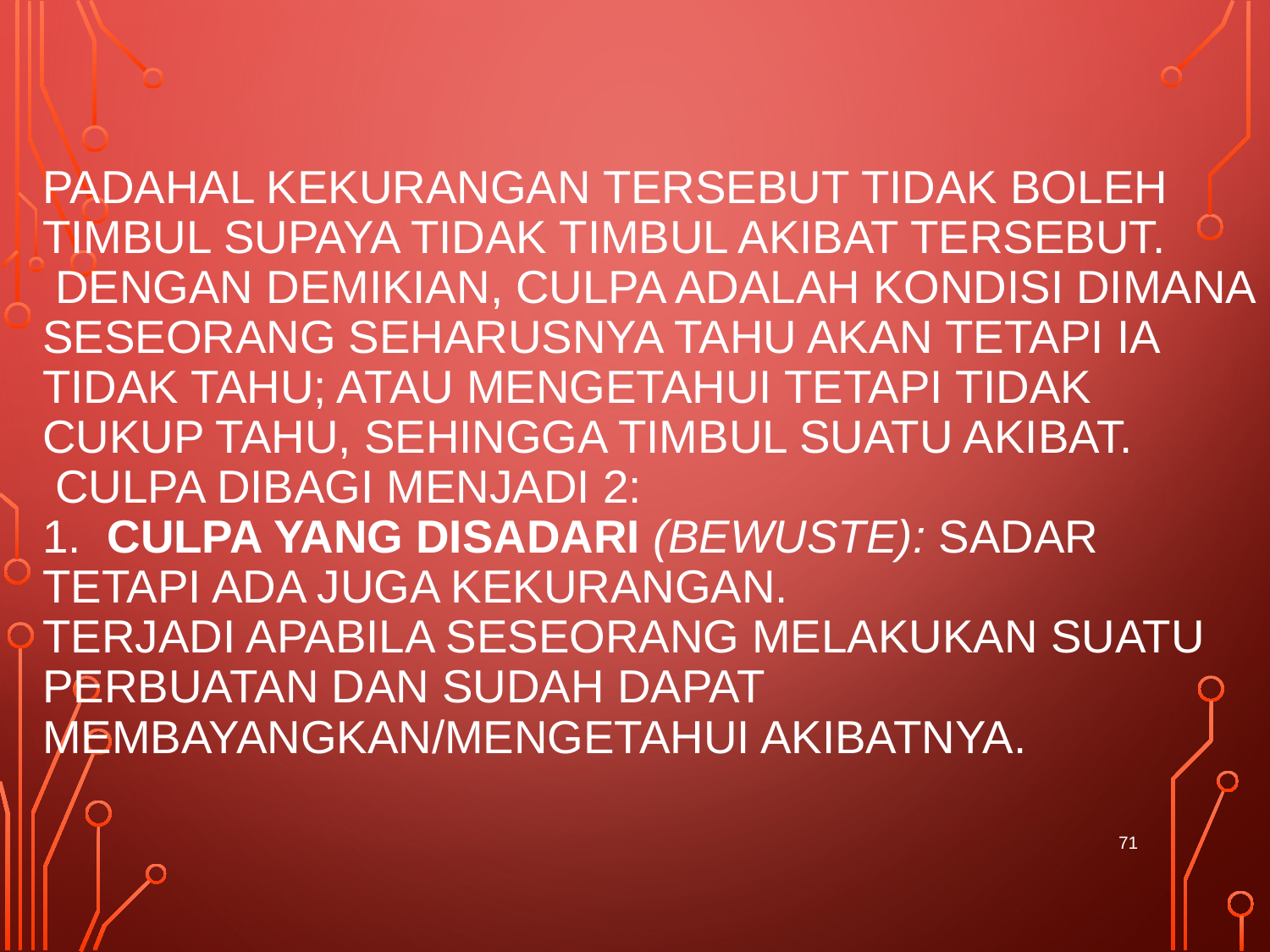

# Padahal kekurangan tersebut tidak boleh timbul supaya tidak timbul akibat tersebut.  Dengan demikian, culpa adalah kondisi dimana seseorang seharusnya tahu akan tetapi ia tidak tahu; atau mengetahui tetapi tidak cukup tahu, sehingga timbul suatu akibat.  Culpa dibagi menjadi 2:  1.  Culpa yang disadari (bewuste): sadar tetapi ada juga kekurangan. Terjadi apabila seseorang melakukan suatu perbuatan dan sudah dapat membayangkan/mengetahui akibatnya.
71